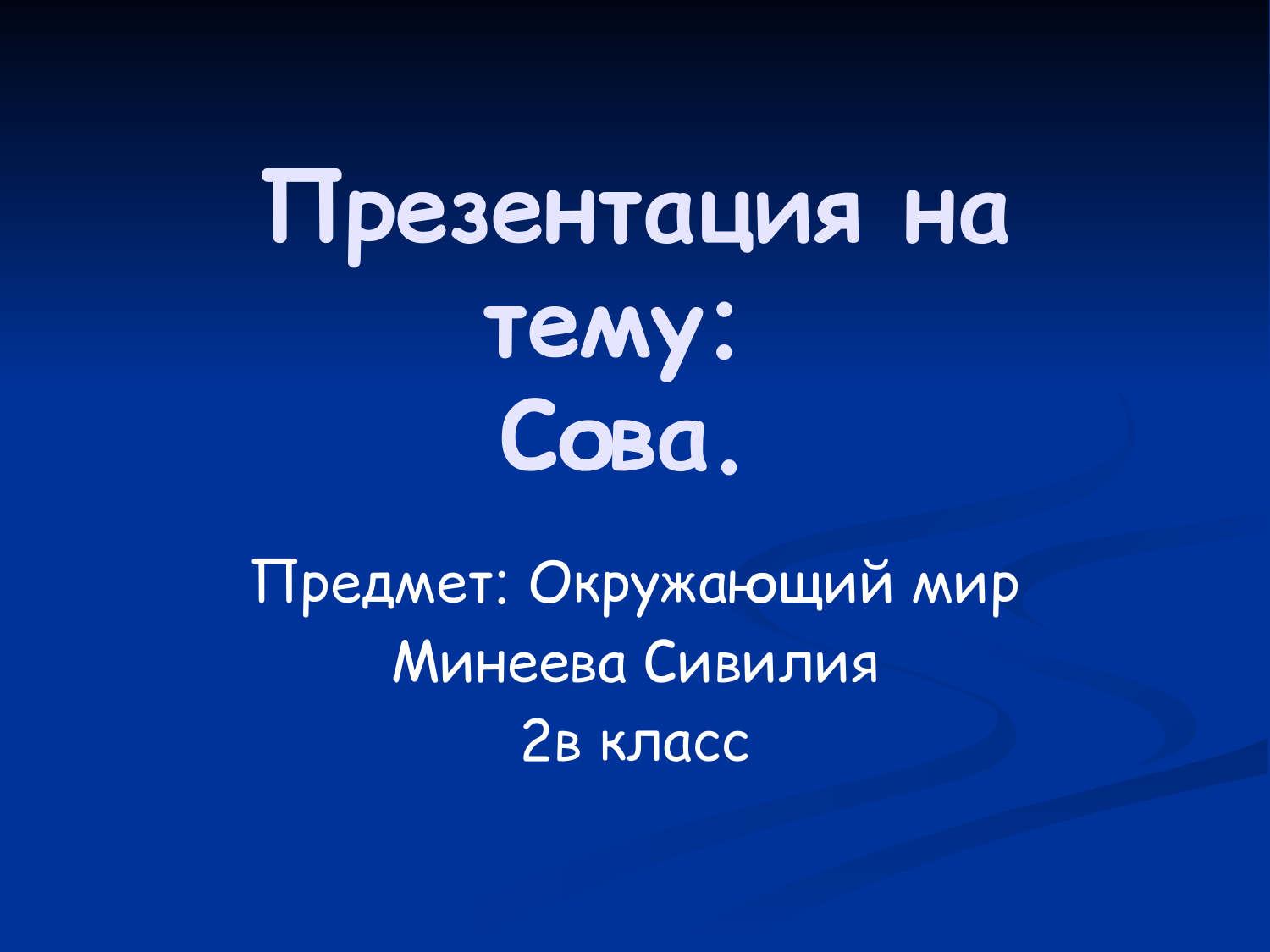

# Презентация на тему: Сова.
Предмет: Окружающий мир
Минеева Сивилия
2в класс